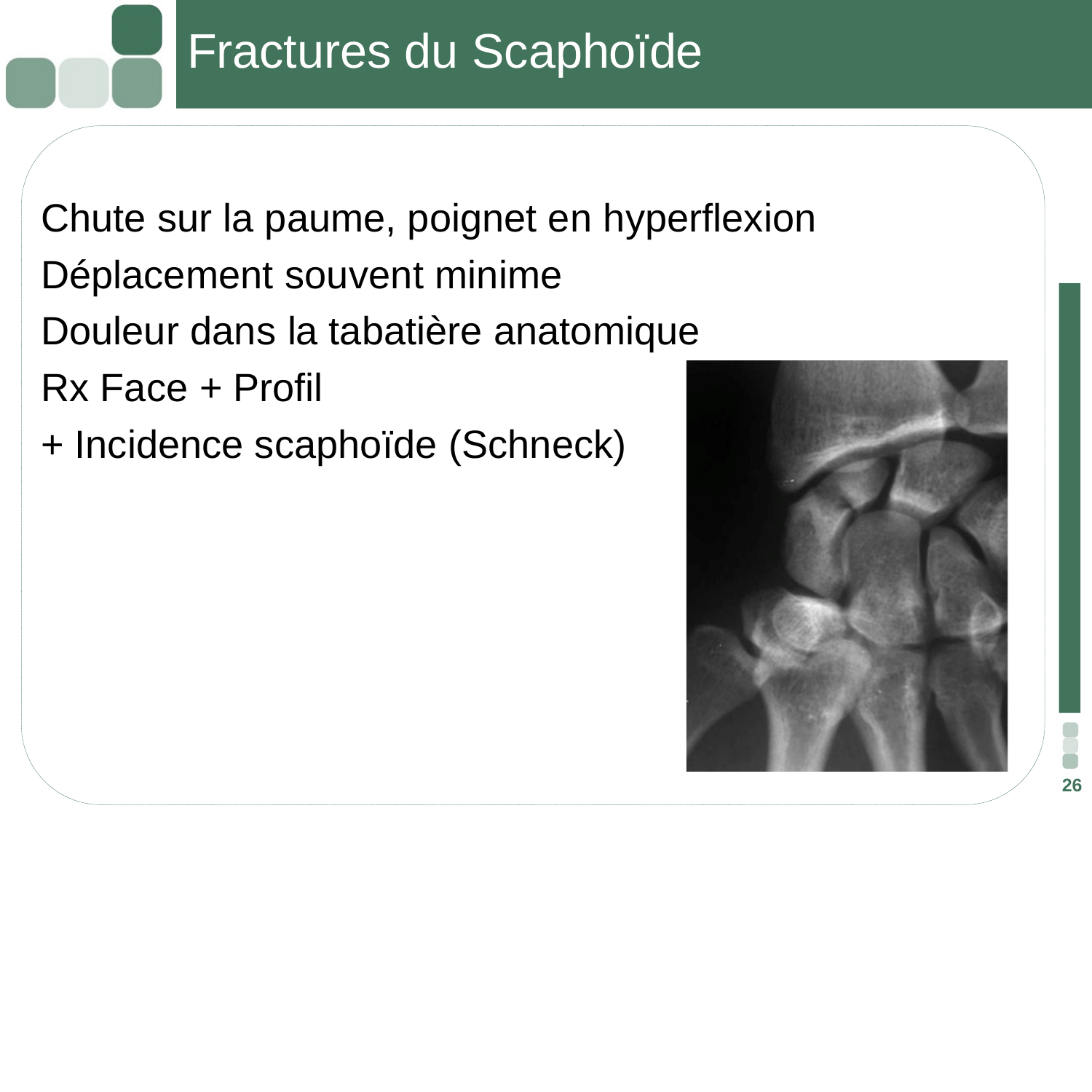

# Fractures du Scaphoïde
Chute sur la paume, poignet en hyperflexion
Déplacement souvent minime
Douleur dans la tabatière anatomique
Rx Face + Profil
+ Incidence scaphoïde (Schneck)

26